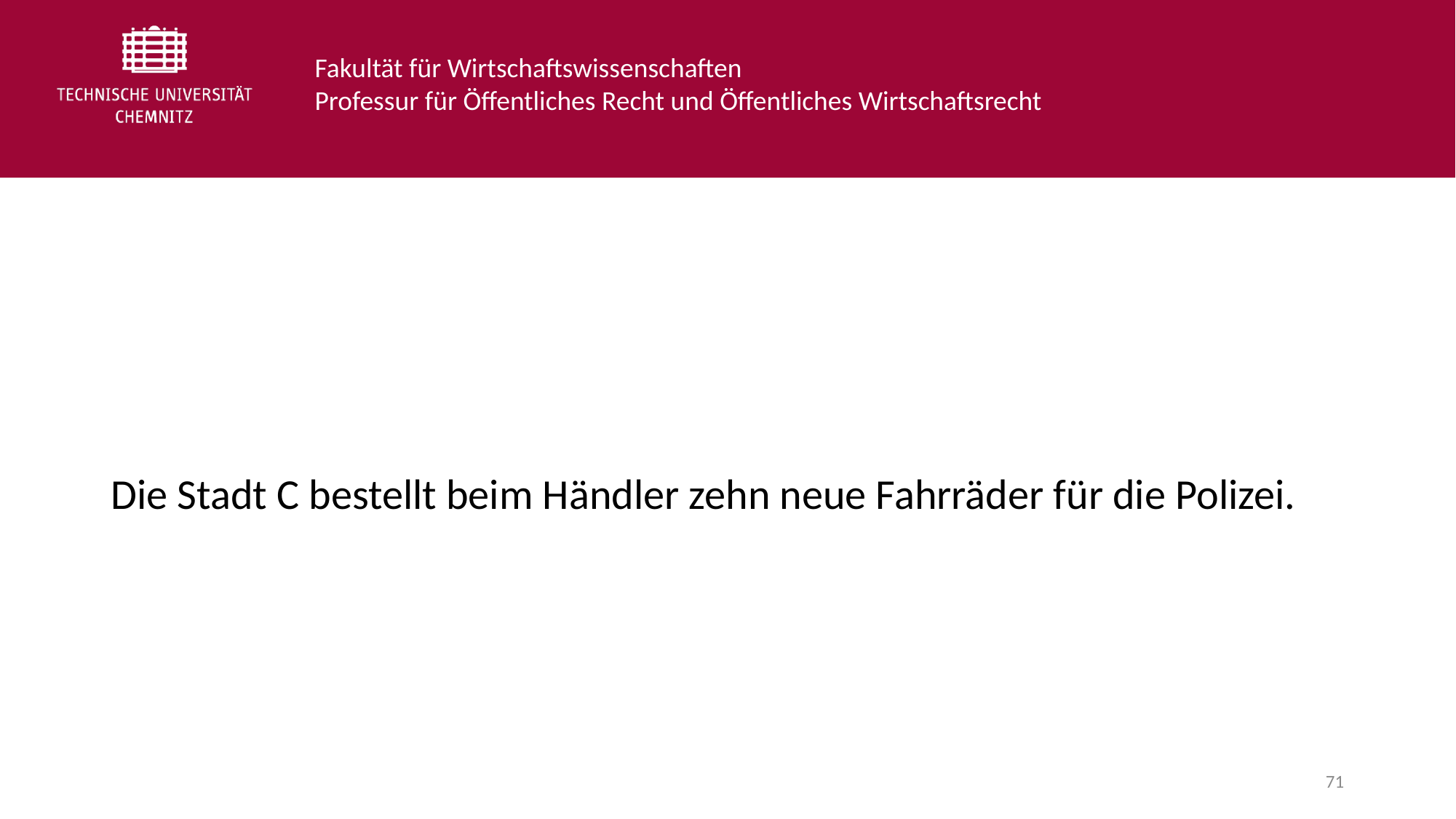

Die Stadt C bestellt beim Händler zehn neue Fahrräder für die Polizei.
71